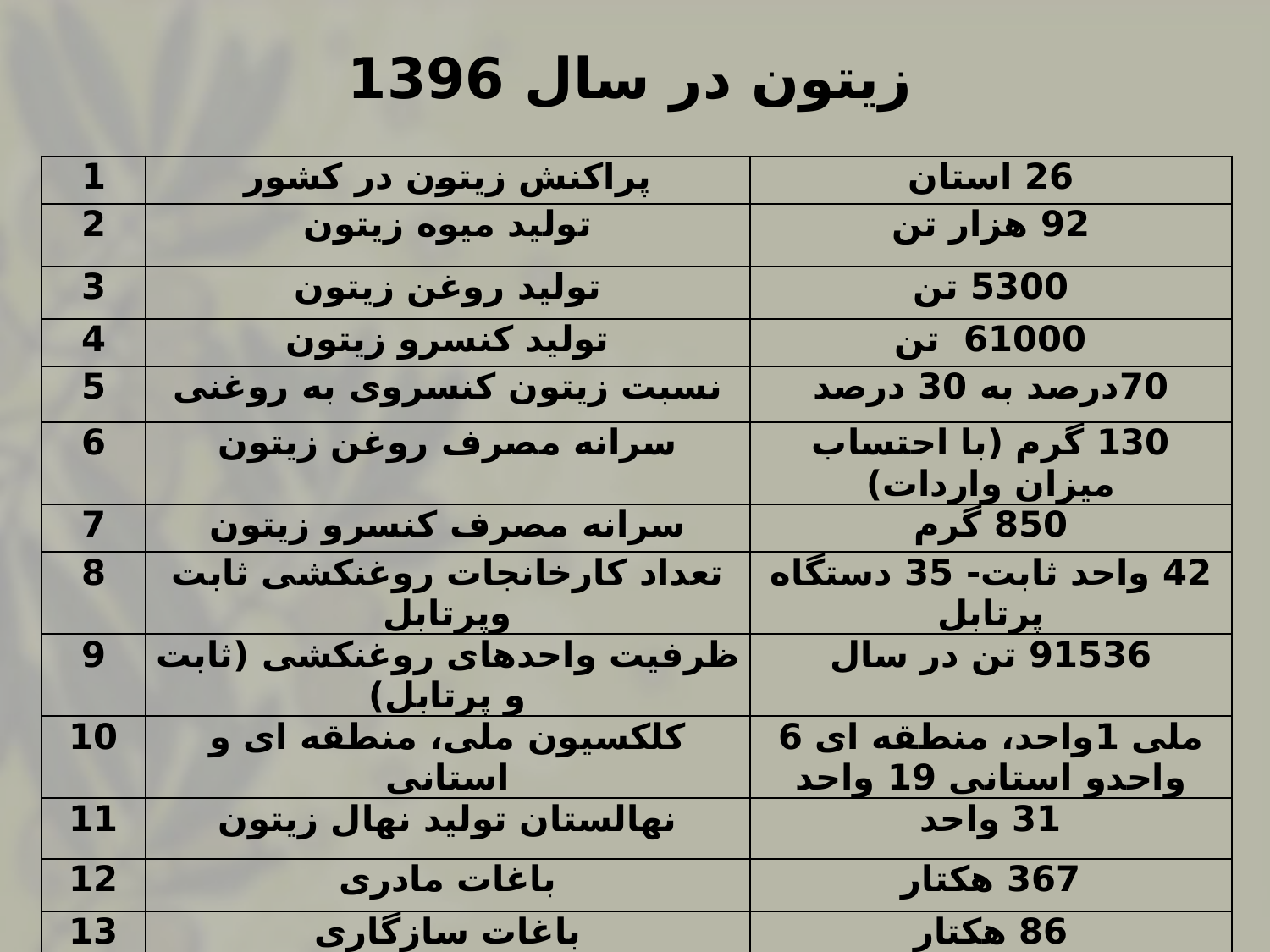

زیتون در سال 1396
| 1 | پراکنش زیتون در کشور | 26 استان |
| --- | --- | --- |
| 2 | تولید میوه زیتون | 92 هزار تن |
| 3 | تولید روغن زیتون | 5300 تن |
| 4 | تولید کنسرو زیتون | 61000 تن |
| 5 | نسبت زیتون کنسروی به روغنی | 70درصد به 30 درصد |
| 6 | سرانه مصرف روغن زیتون | 130 گرم (با احتساب میزان واردات) |
| 7 | سرانه مصرف کنسرو زیتون | 850 گرم |
| 8 | تعداد کارخانجات روغنکشی ثابت وپرتابل | 42 واحد ثابت- 35 دستگاه پرتابل |
| 9 | ظرفیت واحدهای روغنکشی (ثابت و پرتابل) | 91536 تن در سال |
| 10 | کلکسیون ملی، منطقه ای و استانی | ملی 1واحد، منطقه ای 6 واحدو استانی 19 واحد |
| 11 | نهالستان تولید نهال زیتون | 31 واحد |
| 12 | باغات مادری | 367 هکتار |
| 13 | باغات سازگاری | 86 هکتار |